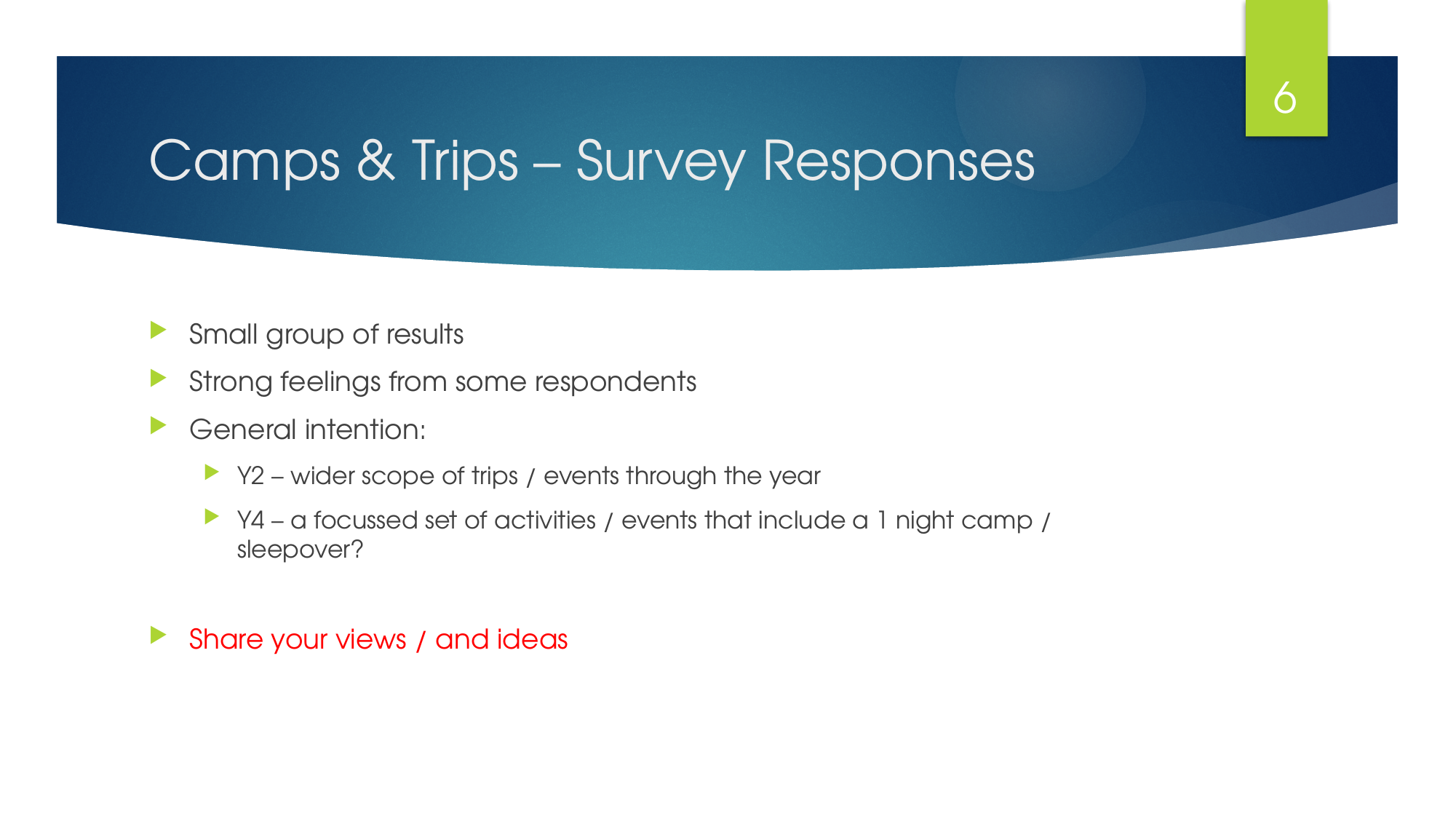

6
# Camps & Trips – Survey Responses
Small group of results
Strong feelings from some respondents
General intention:
Y2 – wider scope of trips / events through the year
Y4 – a focussed set of activities / events that include a 1 night camp / sleepover?

Share your views / and ideas